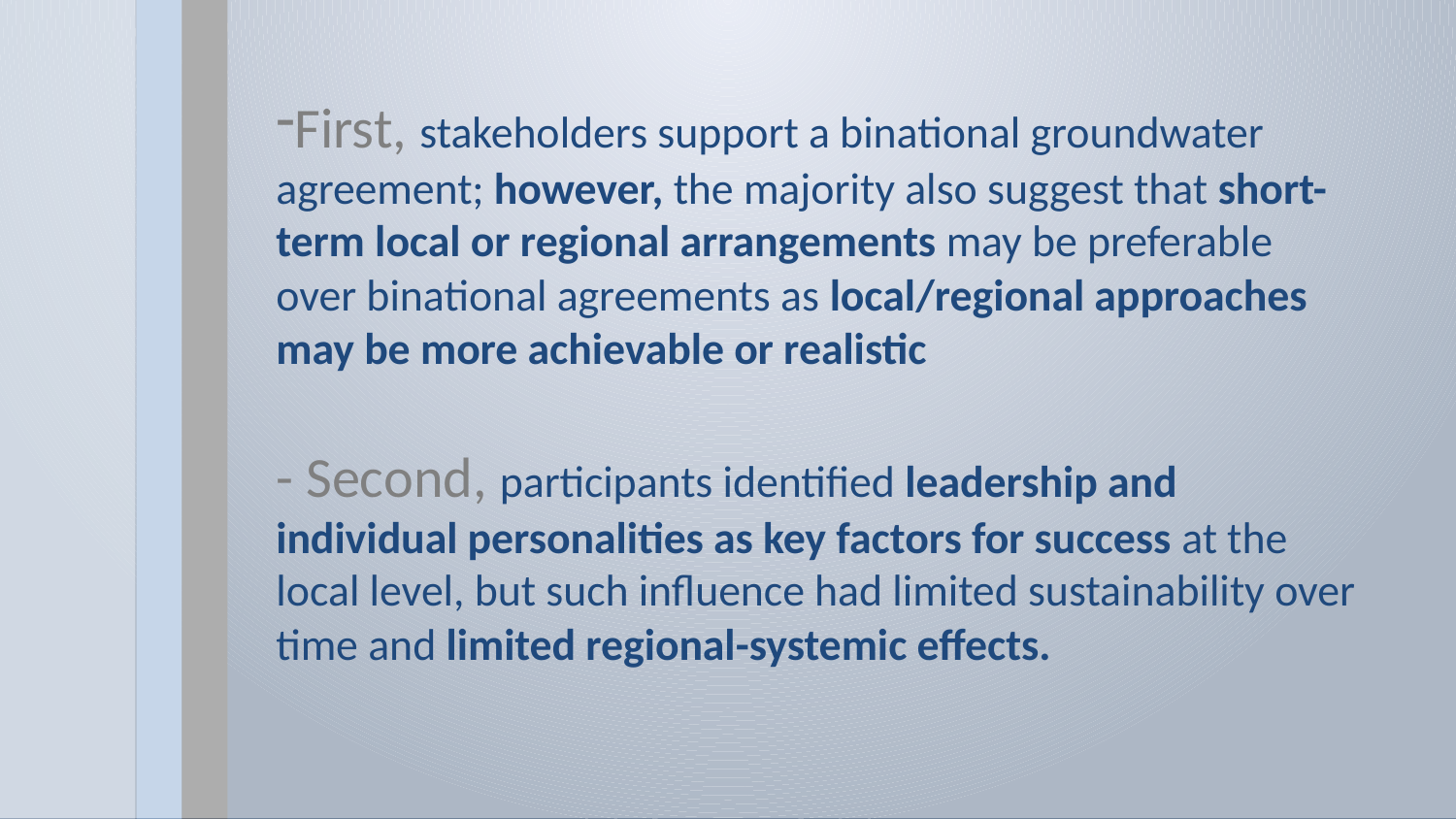

First, stakeholders support a binational groundwater agreement; however, the majority also suggest that short-term local or regional arrangements may be preferable over binational agreements as local/regional approaches may be more achievable or realistic
- Second, participants identified leadership and individual personalities as key factors for success at the local level, but such influence had limited sustainability over time and limited regional-systemic effects.